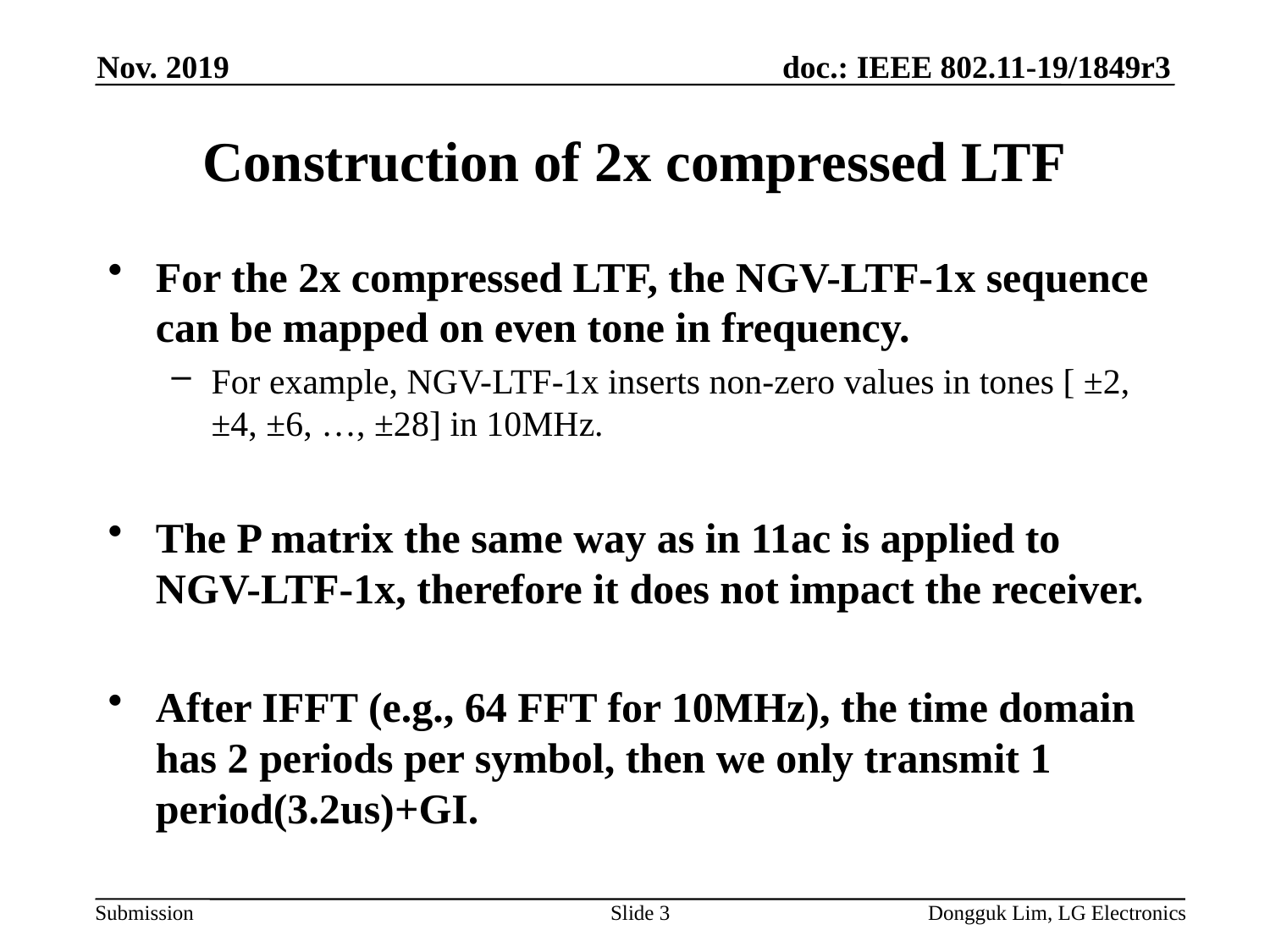

Nov. 2019
# Construction of 2x compressed LTF
For the 2x compressed LTF, the NGV-LTF-1x sequence can be mapped on even tone in frequency.
For example, NGV-LTF-1x inserts non-zero values in tones [ ±2, ±4, ±6, …, ±28] in 10MHz.

The P matrix the same way as in 11ac is applied to NGV-LTF-1x, therefore it does not impact the receiver.

After IFFT (e.g., 64 FFT for 10MHz), the time domain has 2 periods per symbol, then we only transmit 1 period(3.2us)+GI.

Slide 3
Dongguk Lim, LG Electronics